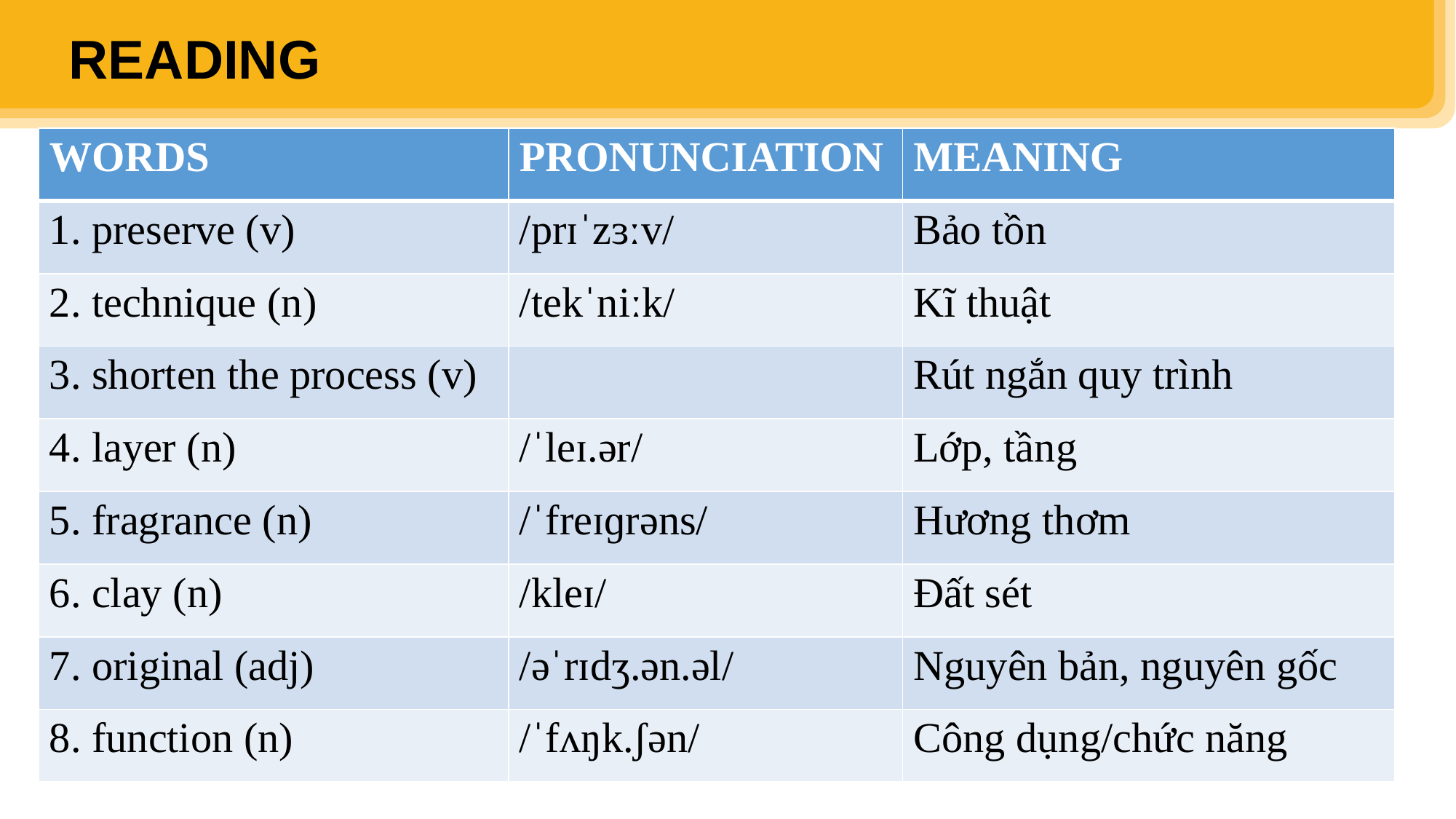

READING
| WORDS | PRONUNCIATION | MEANING |
| --- | --- | --- |
| 1. preserve (v) | /prɪˈzɜːv/ | Bảo tồn |
| 2. technique (n) | /tekˈniːk/ | Kĩ thuật |
| 3. shorten the process (v) |  | Rút ngắn quy trình |
| 4. layer (n) | /ˈleɪ.ər/ | Lớp, tầng |
| 5. fragrance (n) | /ˈfreɪɡrəns/ | Hương thơm |
| 6. clay (n) | /kleɪ/ | Đất sét |
| 7. original (adj) | /əˈrɪdʒ.ən.əl/ | Nguyên bản, nguyên gốc |
| 8. function (n) | /ˈfʌŋk.ʃən/ | Công dụng/chức năng |